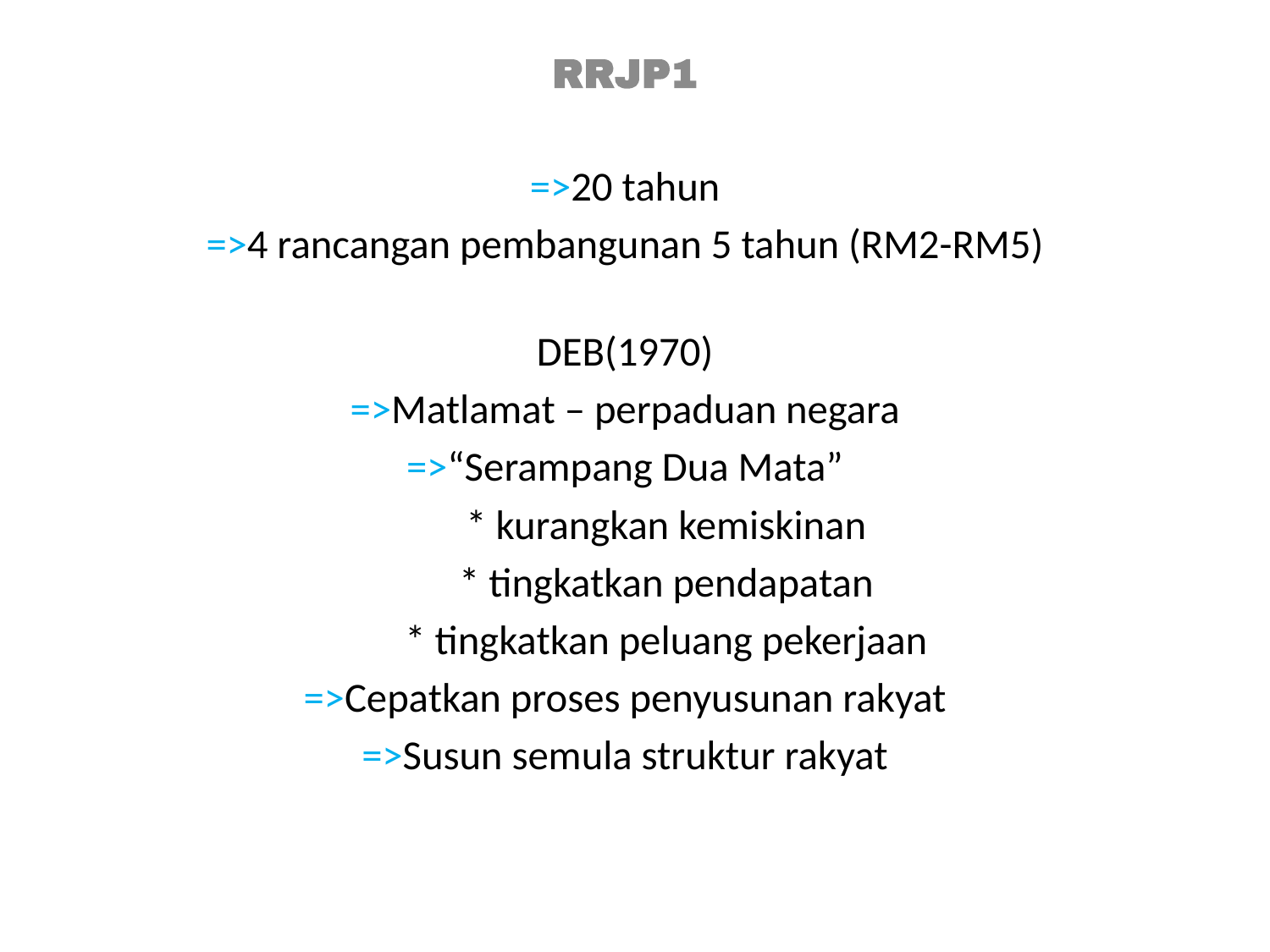

RRJP1

=>20 tahun
=>4 rancangan pembangunan 5 tahun (RM2-RM5)
DEB(1970)
=>Matlamat – perpaduan negara
=>“Serampang Dua Mata”
	* kurangkan kemiskinan
	* tingkatkan pendapatan
	* tingkatkan peluang pekerjaan
=>Cepatkan proses penyusunan rakyat
=>Susun semula struktur rakyat

#